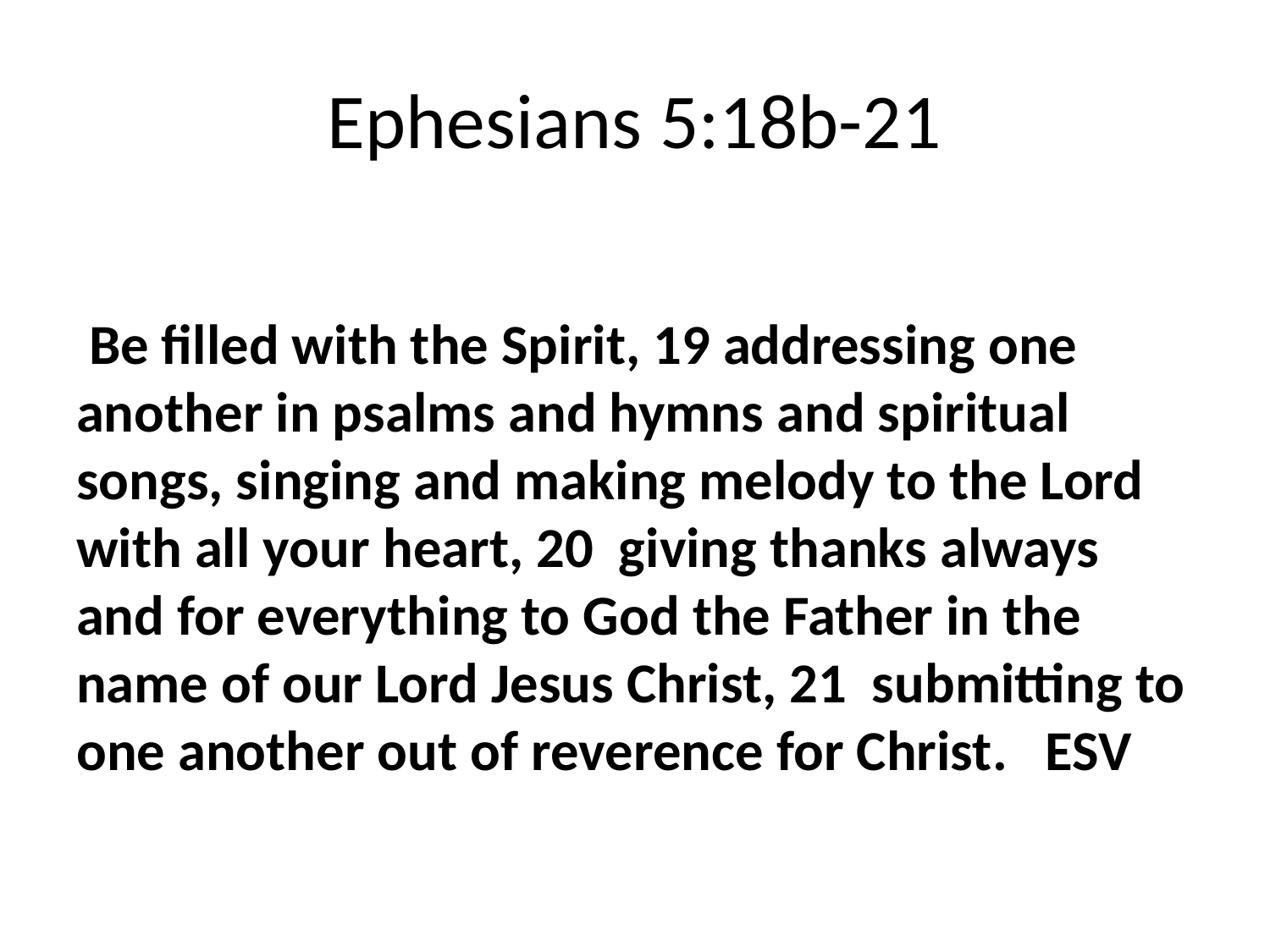

# Ephesians 5:18b-21

 Be filled with the Spirit, 19 addressing one another in psalms and hymns and spiritual songs, singing and making melody to the Lord with all your heart, 20  giving thanks always and for everything to God the Father in the name of our Lord Jesus Christ, 21  submitting to one another out of reverence for Christ.   ESV